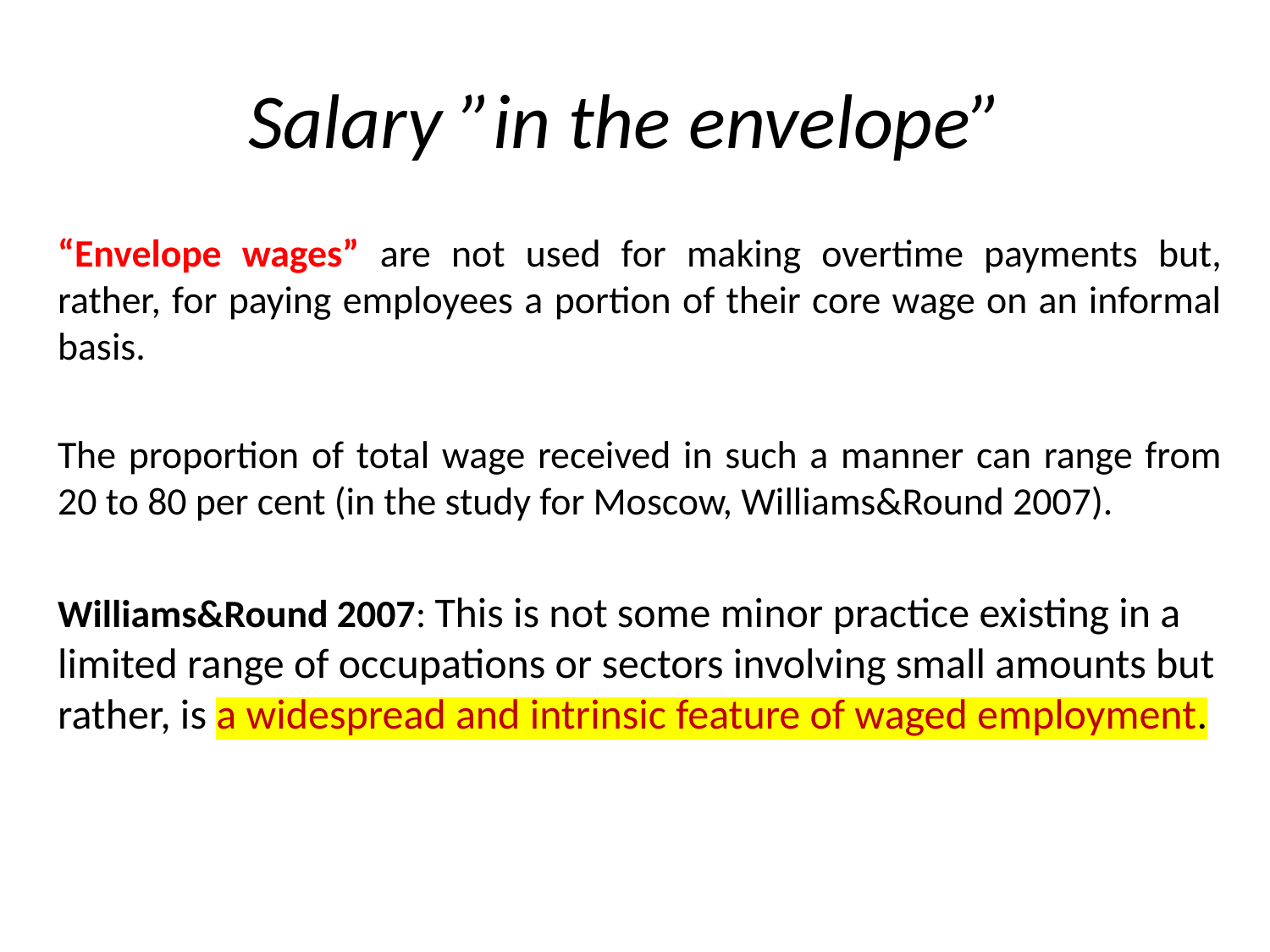

# Salary ”in the envelope”
“Envelope wages” are not used for making overtime payments but, rather, for paying employees a portion of their core wage on an informal basis.

The proportion of total wage received in such a manner can range from 20 to 80 per cent (in the study for Moscow, Williams&Round 2007).

Williams&Round 2007: This is not some minor practice existing in a limited range of occupations or sectors involving small amounts but rather, is a widespread and intrinsic feature of waged employment.